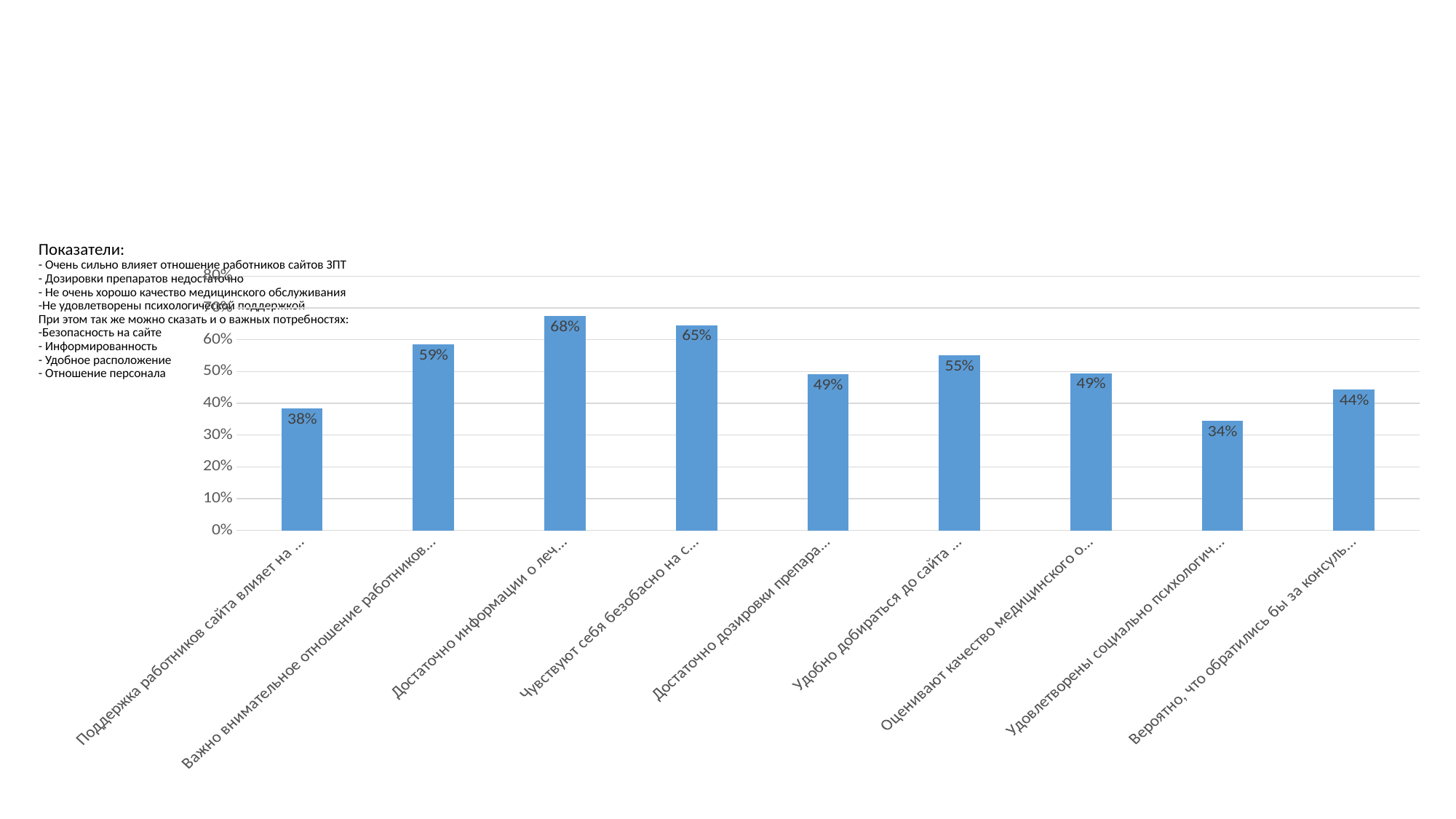

# Показатели: - Очень сильно влияет отношение работников сайтов ЗПТ - Дозировки препаратов недостаточно - Не очень хорошо качество медицинского обслуживания -Не удовлетворены психологической поддержкой При этом так же можно сказать и о важных потребностях: -Безопасность на сайте - Информированность - Удобное расположение - Отношение персонала

### Chart

| Category |  |
|---|---|
| Поддержка работников сайта влияет на продолжение участия в программе  | 0.3829787234042553 |
| Важно внимательное отношение работников сайта ЗПТ для продолжения участия  | 0.5851063829787234 |
| Достаточно информации о лечении ЗПТ | 0.675531914893617 |
| Чувствуют себя безобасно на сайте ЗПТ | 0.6462765957446809 |
| Достаточно дозировки препарата ЗПТ  | 0.4920212765957447 |
| Удобно добираться до сайта ЗПТ  | 0.550531914893617 |
| Оценивают качество медицинского обслуживания - хорошо  | 0.4946808510638298 |
| Удовлетворены социально психологической поддержкой на сайте | 0.344311377245509 |
| Вероятно, что обратились бы за консультацией психолога на сайте ЗПТ | 0.4441489361702128 |